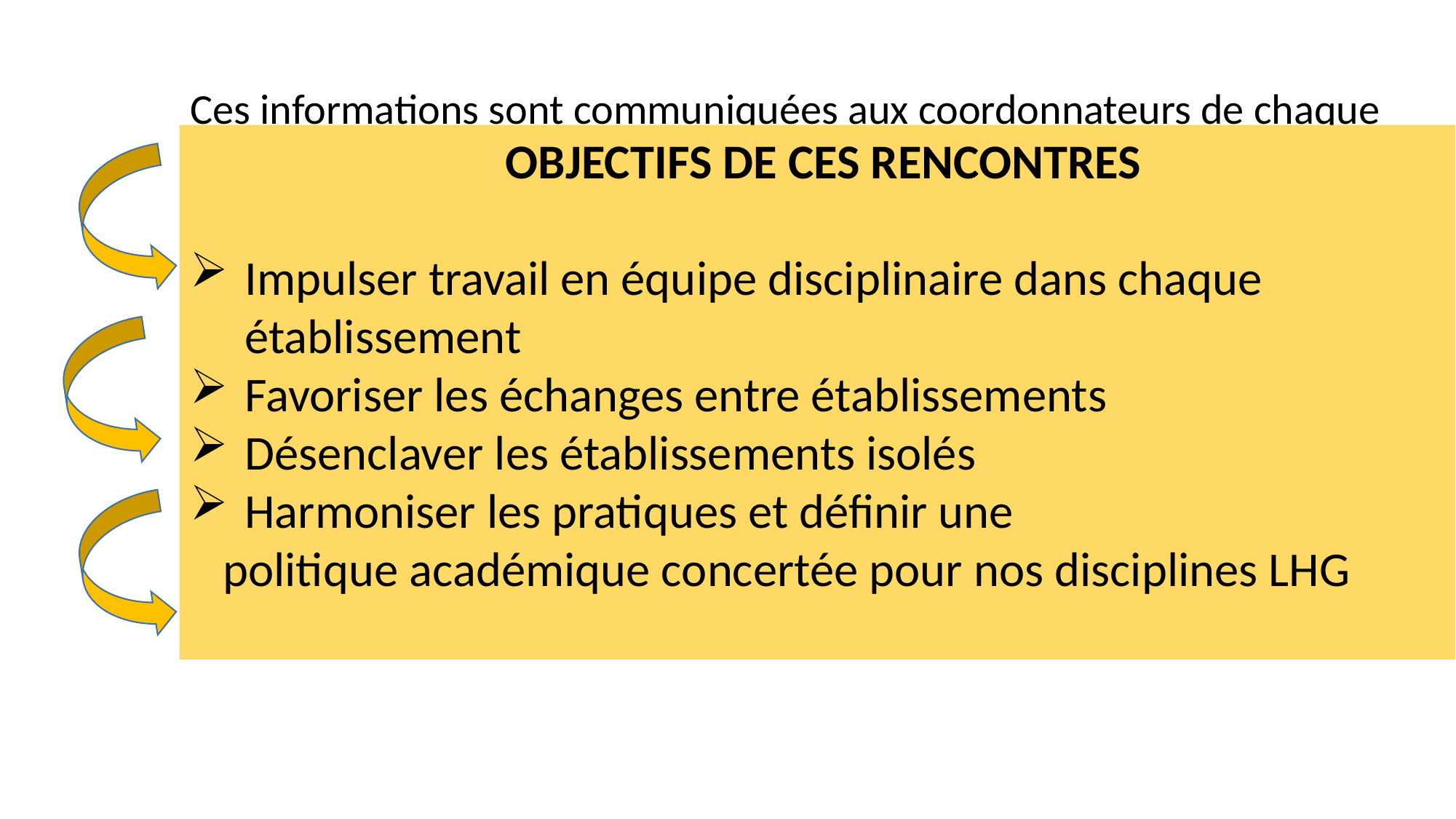

Ces informations sont communiquées aux coordonnateurs de chaque établissement.

Elles sont destinées à être présentées par les coordonnateurs aux équipes de Lettres-Histoire.

Elles devront être prolongées par des groupes de travail et de réfléxion en établissement.

Ces informations seront prolongées et approfondies en formation.

OBJECTIFS DE CES RENCONTRES

Impulser travail en équipe disciplinaire dans chaque établissement
Favoriser les échanges entre établissements
Désenclaver les établissements isolés
Harmoniser les pratiques et définir une
   politique académique concertée pour nos disciplines LHG